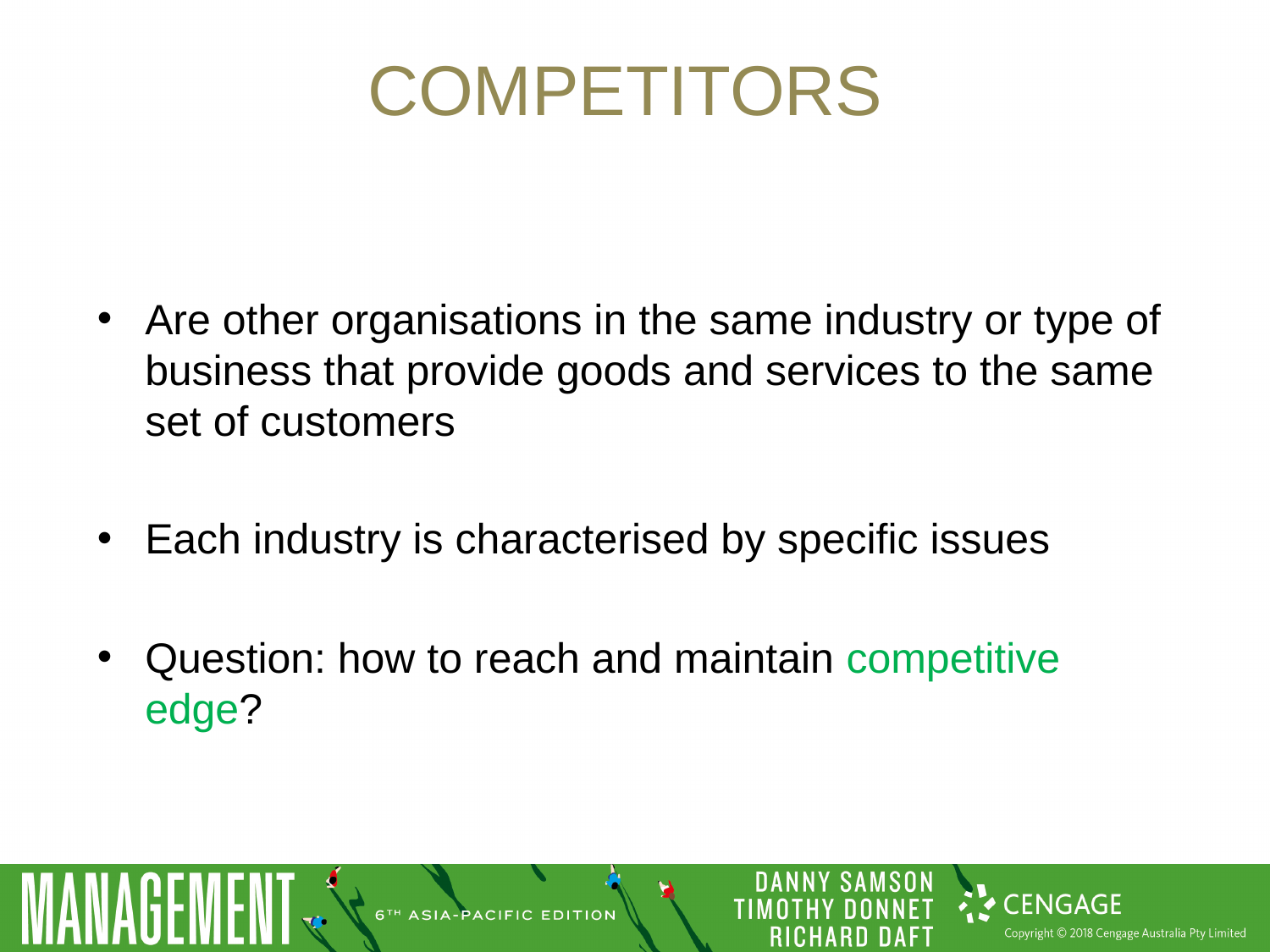

# Competitors
Are other organisations in the same industry or type of business that provide goods and services to the same set of customers

Each industry is characterised by specific issues

Question: how to reach and maintain competitive edge?